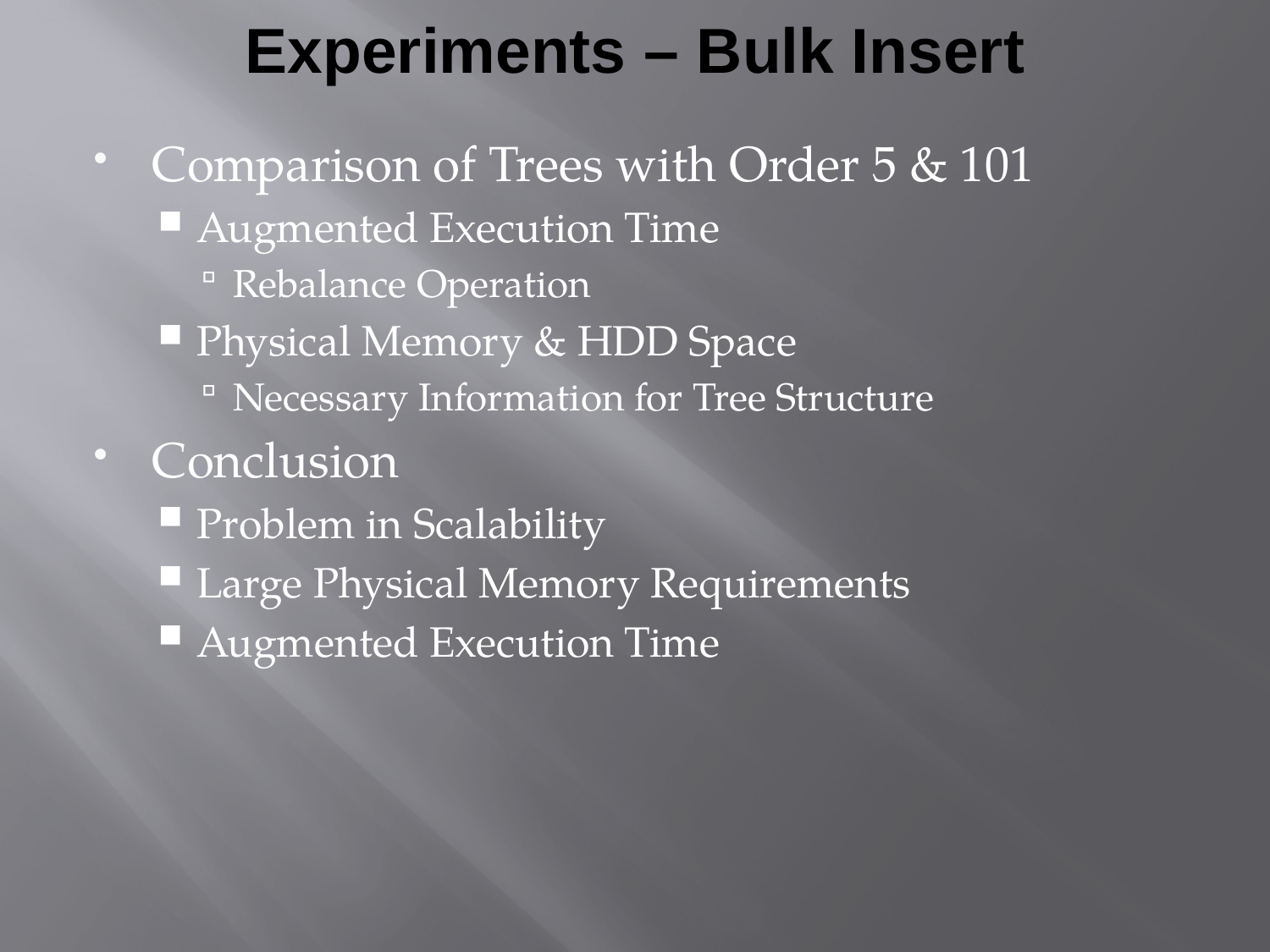

# Experiments – Bulk Insert
Comparison of Trees with Order 5 & 101
Augmented Execution Time
Rebalance Operation
Physical Memory & HDD Space
Necessary Information for Tree Structure
Conclusion
Problem in Scalability
Large Physical Memory Requirements
Augmented Execution Time